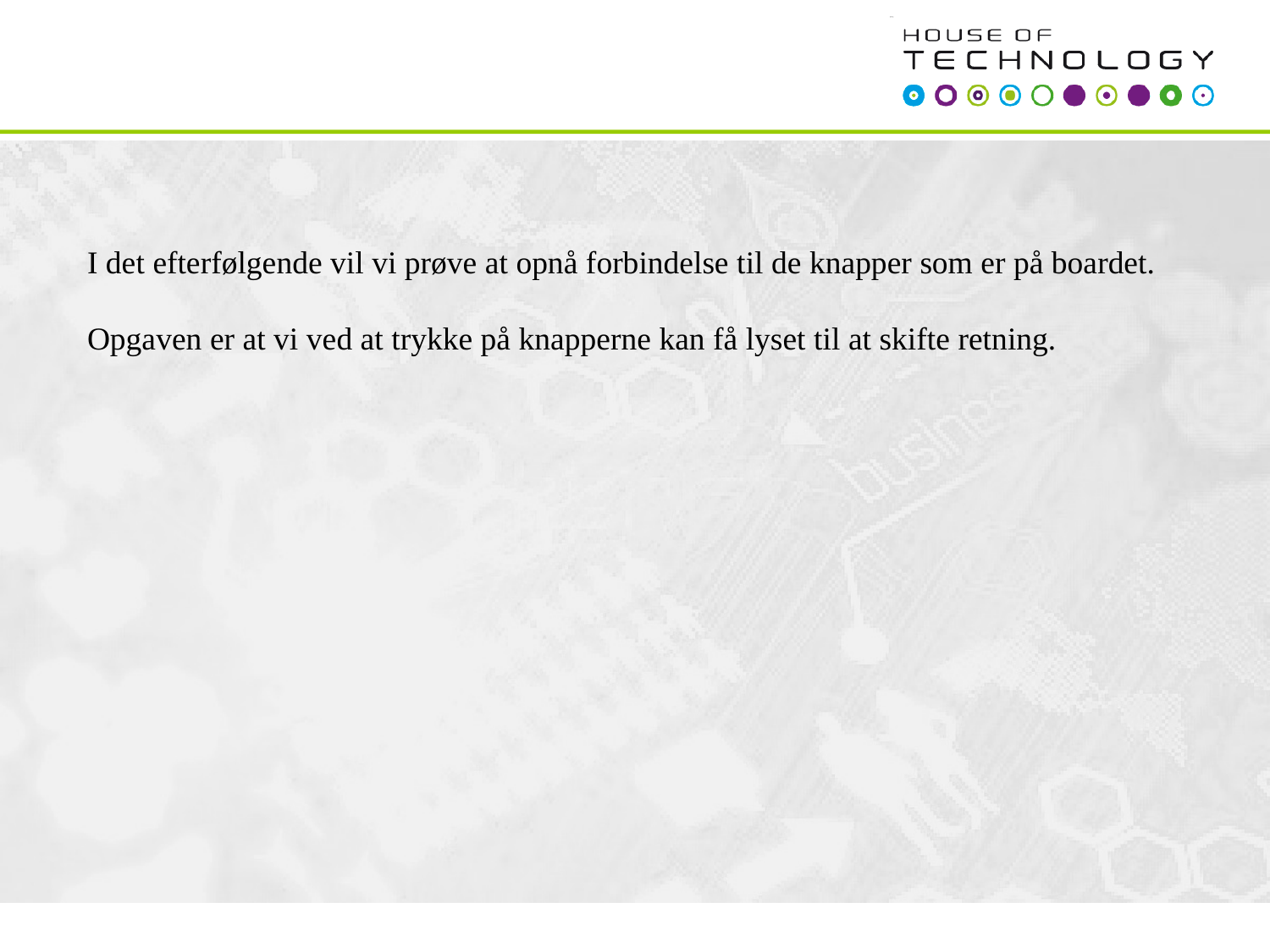

I det efterfølgende vil vi prøve at opnå forbindelse til de knapper som er på boardet.

Opgaven er at vi ved at trykke på knapperne kan få lyset til at skifte retning.